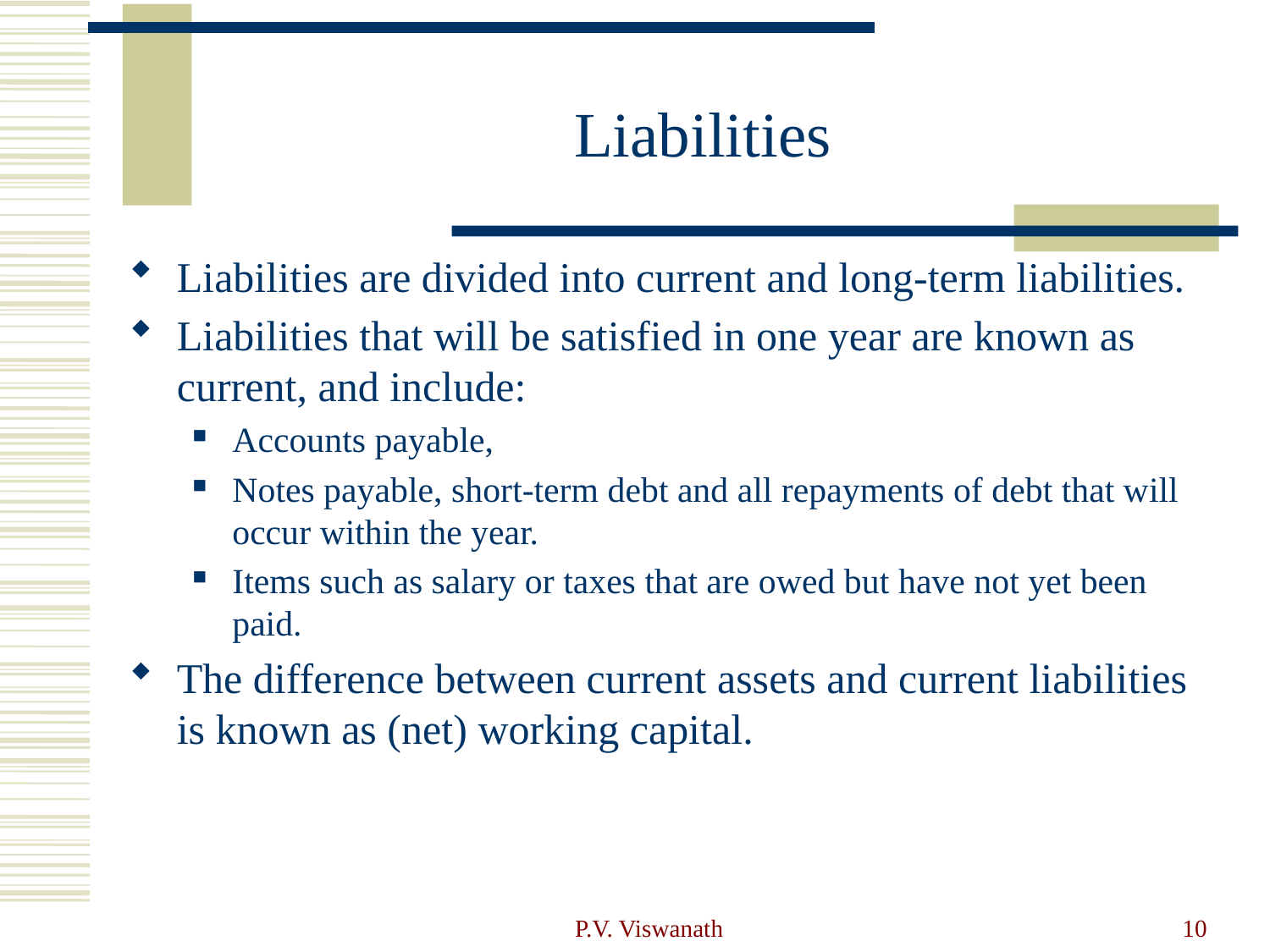

# Liabilities
Liabilities are divided into current and long-term liabilities.
Liabilities that will be satisfied in one year are known as current, and include:
Accounts payable,
Notes payable, short-term debt and all repayments of debt that will occur within the year.
Items such as salary or taxes that are owed but have not yet been paid.
The difference between current assets and current liabilities is known as (net) working capital.
P.V. Viswanath
10